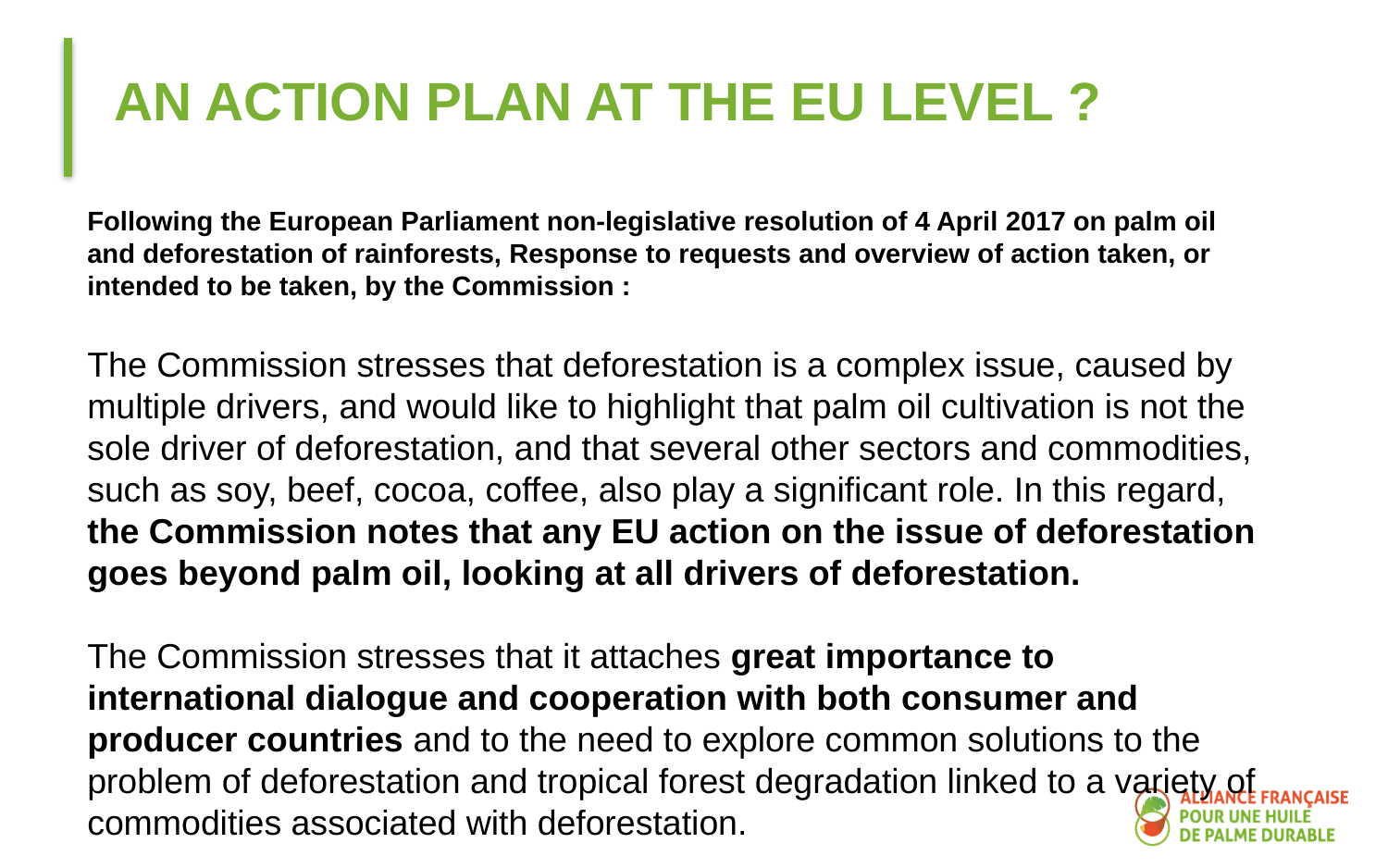

# AN ACTION PLAN AT THE EU LEVEL ?
Following the European Parliament non-legislative resolution of 4 April 2017 on palm oil and deforestation of rainforests, Response to requests and overview of action taken, or intended to be taken, by the Commission :

The Commission stresses that deforestation is a complex issue, caused by multiple drivers, and would like to highlight that palm oil cultivation is not the sole driver of deforestation, and that several other sectors and commodities, such as soy, beef, cocoa, coffee, also play a significant role. In this regard,
the Commission notes that any EU action on the issue of deforestation goes beyond palm oil, looking at all drivers of deforestation.

The Commission stresses that it attaches great importance to international dialogue and cooperation with both consumer and producer countries and to the need to explore common solutions to the problem of deforestation and tropical forest degradation linked to a variety of commodities associated with deforestation.